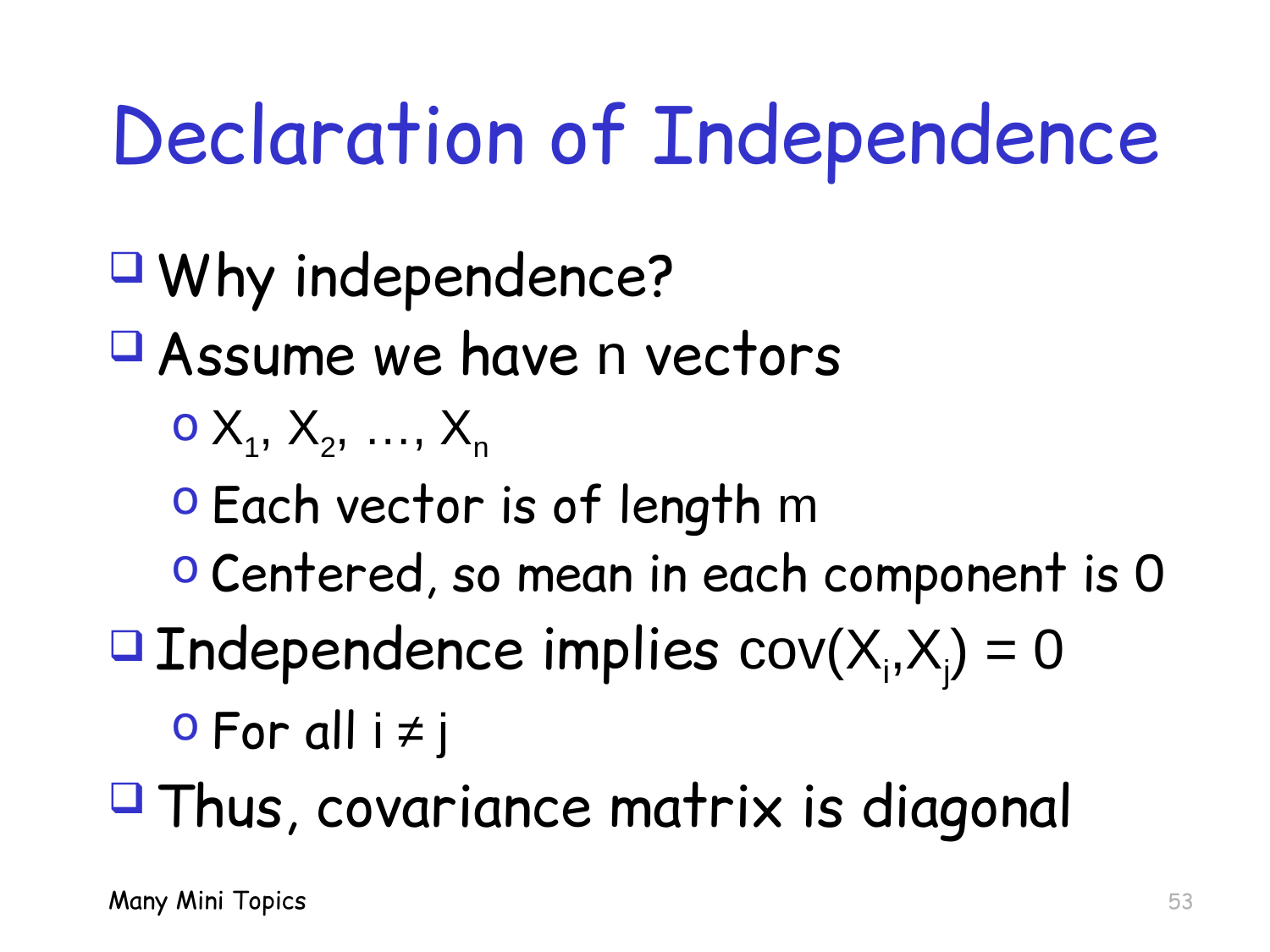

# Declaration of Independence
Why independence?
Assume we have n vectors
X1, X2, …, Xn
Each vector is of length m
Centered, so mean in each component is 0
Independence implies cov(Xi,Xj) = 0
For all i ≠ j
Thus, covariance matrix is diagonal
Many Mini Topics
53